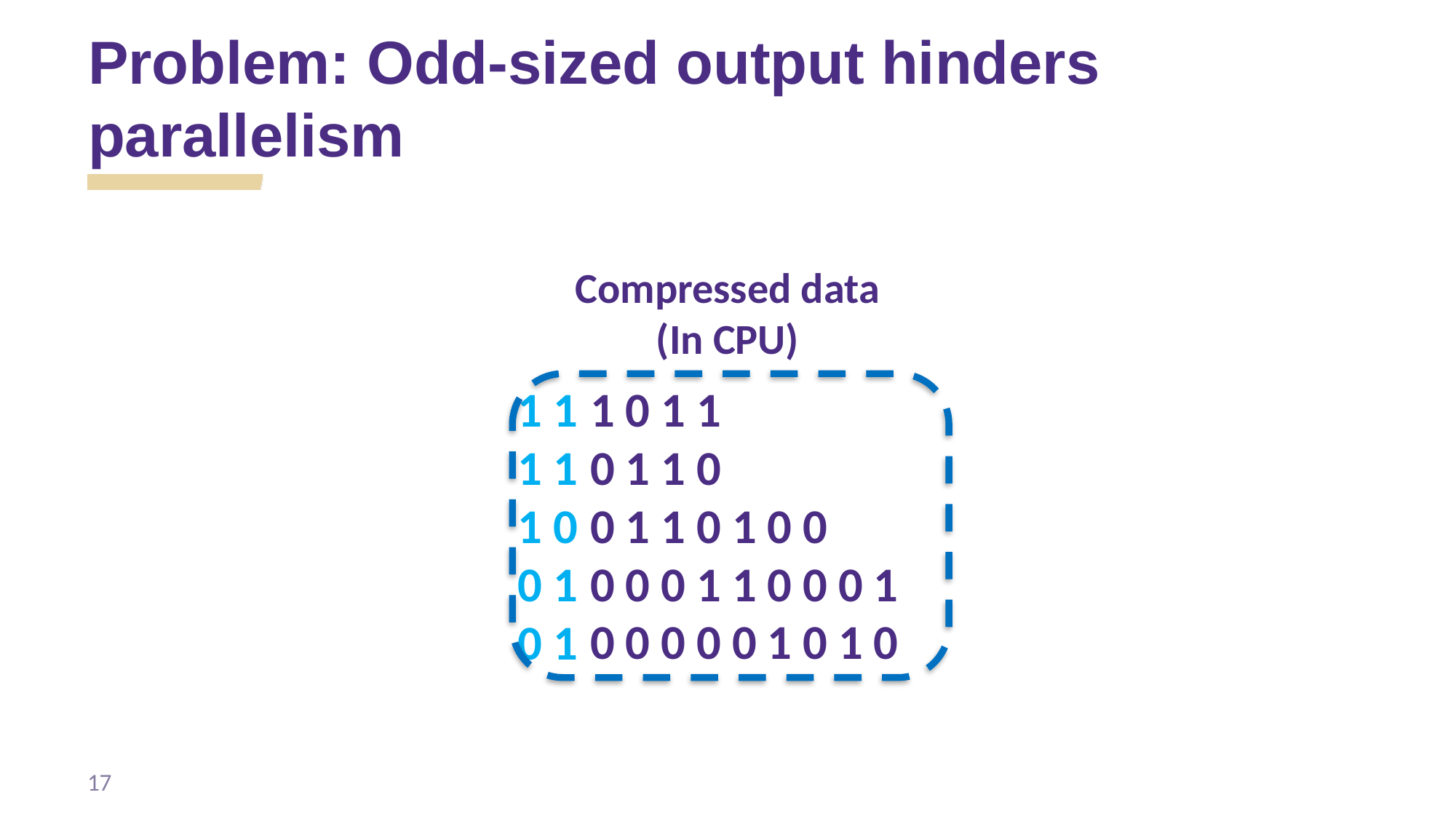

# Problem: Odd-sized output hinders parallelism
Compressed data (In CPU)
1 1
1 1
1 0
0 1
0 1
1 0 1 1
0 1 1 0
0 1 1 0 1 0 0
0 0 0 1 1 0 0 0 1

0 0 0 0 0 1 0 1 0
17